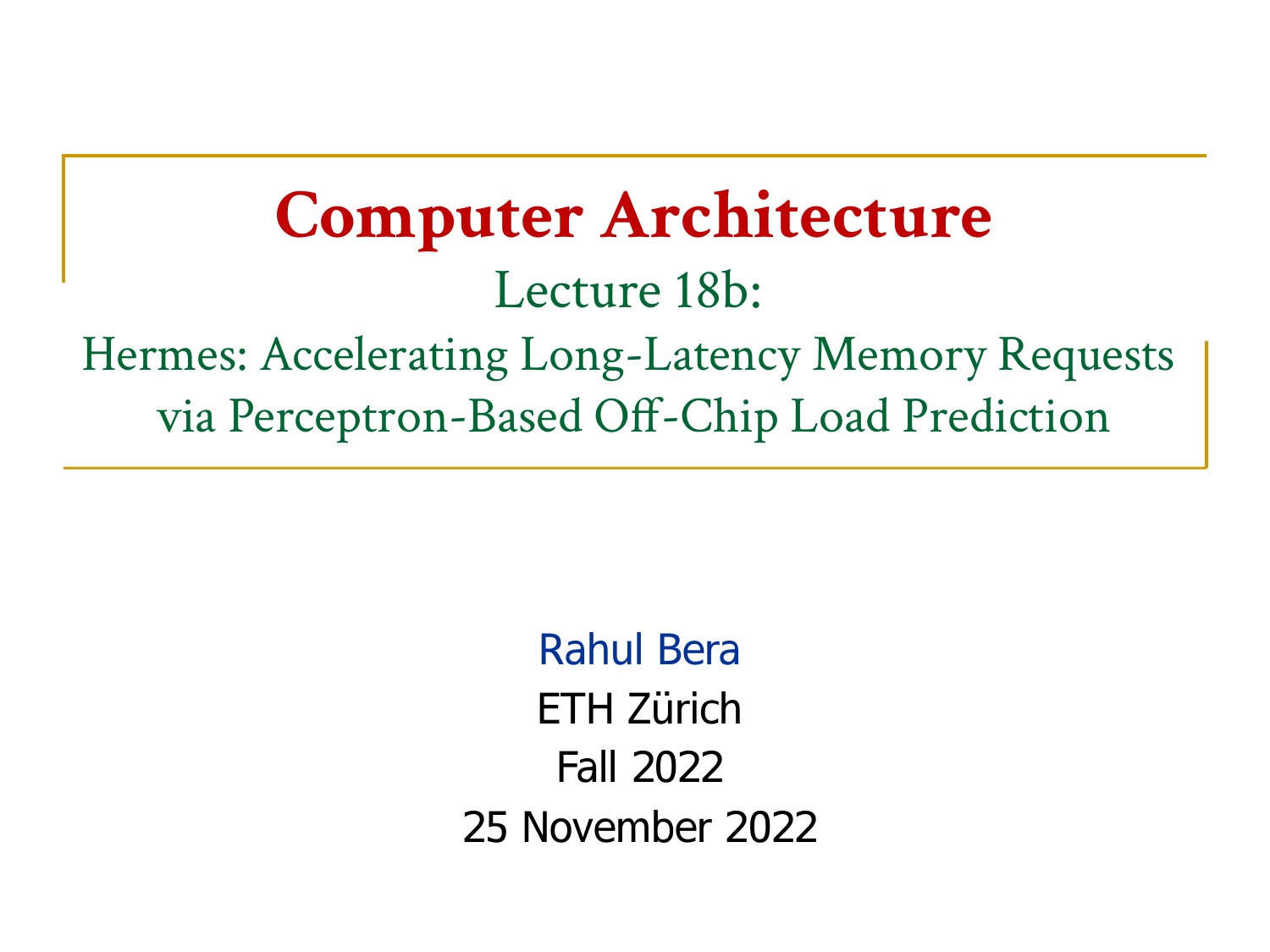

# Computer Architecture Lecture 18b: Hermes: Accelerating Long-Latency Memory Requests via Perceptron-Based Off-Chip Load Prediction

Rahul Bera
ETH Zürich
Fall 2022
25 November 2022